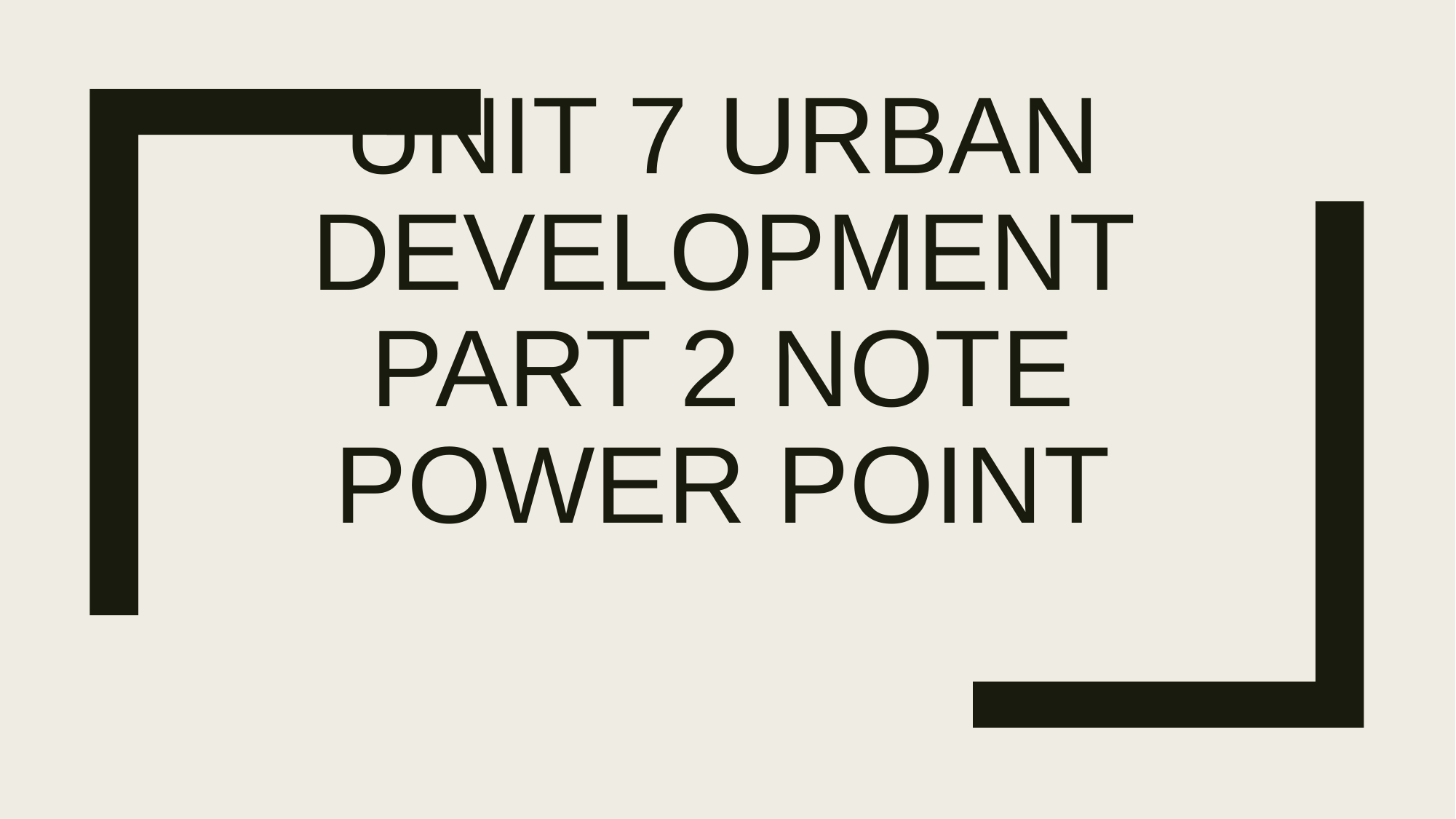

# Unit 7 Urban Development part 2 Note power point